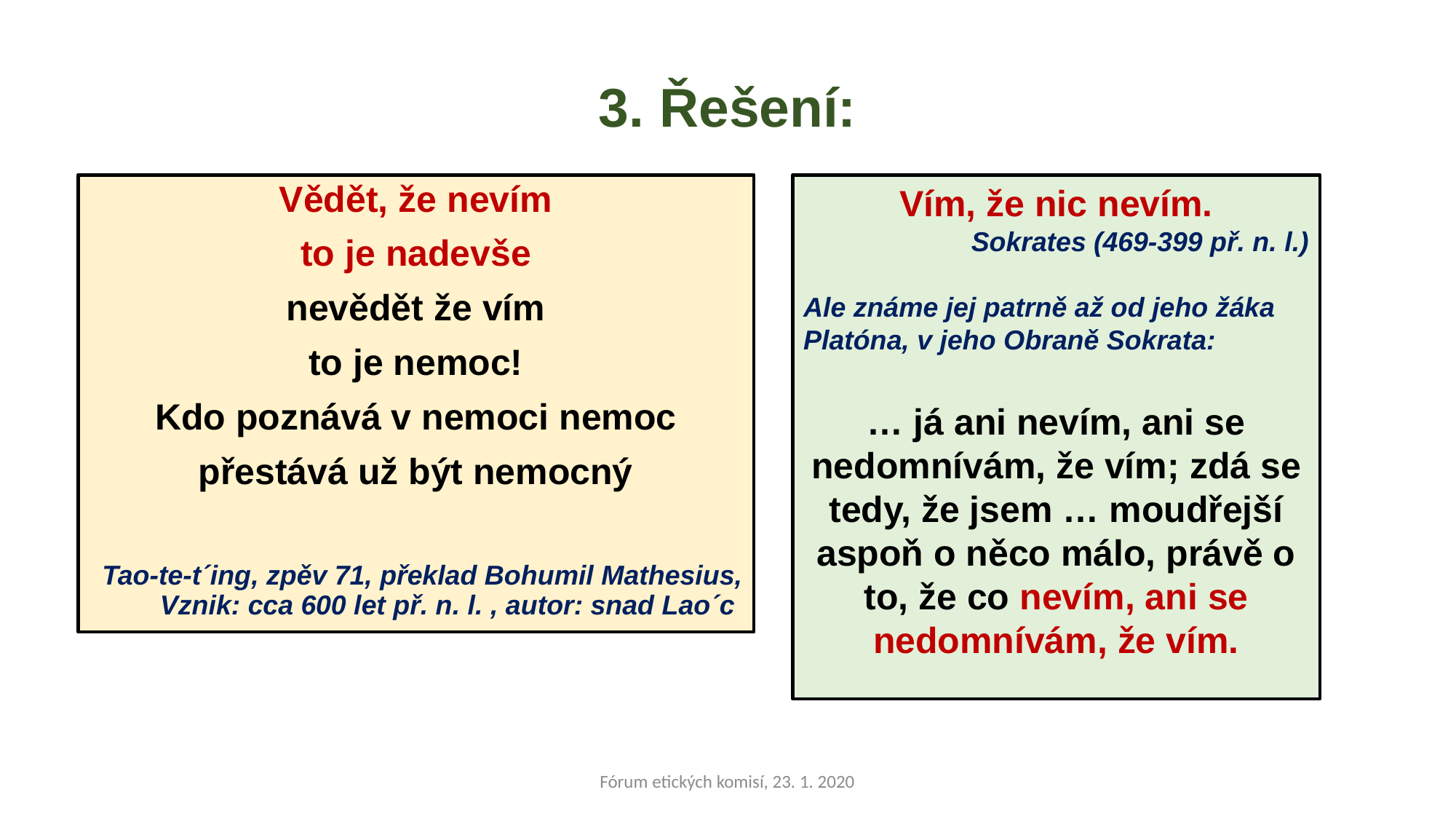

# 3. Řešení:
Vědět, že nevím
to je nadevše
nevědět že vím
to je nemoc!
Kdo poznává v nemoci nemoc
přestává už být nemocný

Tao-te-t´ing, zpěv 71, překlad Bohumil Mathesius, Vznik: cca 600 let př. n. l. , autor: snad Lao´c

Vím, že nic nevím.
Sokrates (469-399 př. n. l.)

Ale známe jej patrně až od jeho žáka
Platóna, v jeho Obraně Sokrata:

… já ani nevím, ani se nedomnívám, že vím; zdá se tedy, že jsem … moudřejší aspoň o něco málo, právě o to, že co nevím, ani se nedomnívám, že vím.

Fórum etických komisí, 23. 1. 2020